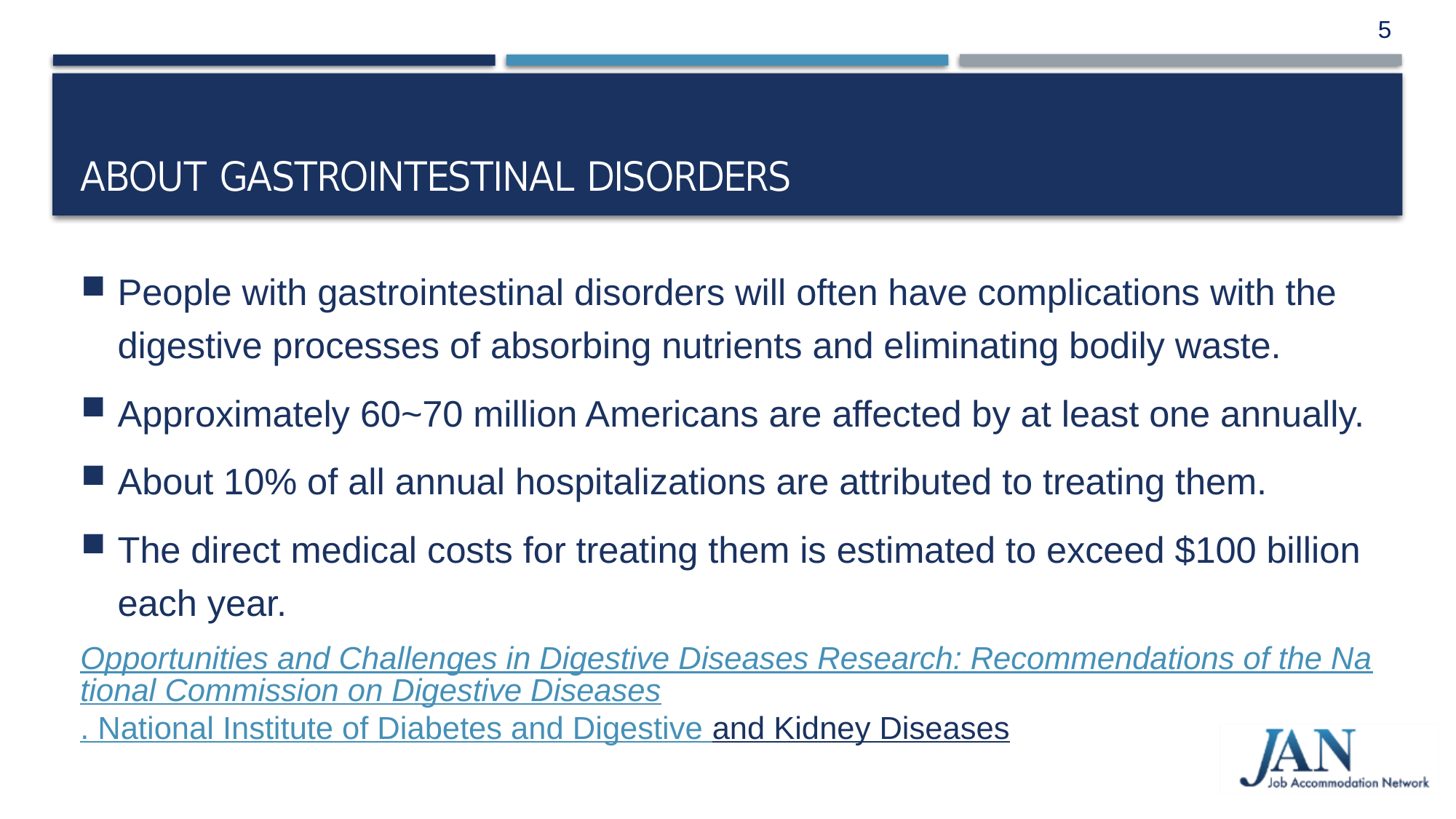

5
# About Gastrointestinal disorders
People with gastrointestinal disorders will often have complications with the digestive processes of absorbing nutrients and eliminating bodily waste.
Approximately 60~70 million Americans are affected by at least one annually.
About 10% of all annual hospitalizations are attributed to treating them.
The direct medical costs for treating them is estimated to exceed $100 billion each year.
Opportunities and Challenges in Digestive Diseases Research: Recommendations of the National Commission on Digestive Diseases. National Institute of Diabetes and Digestive
and Kidney Diseases